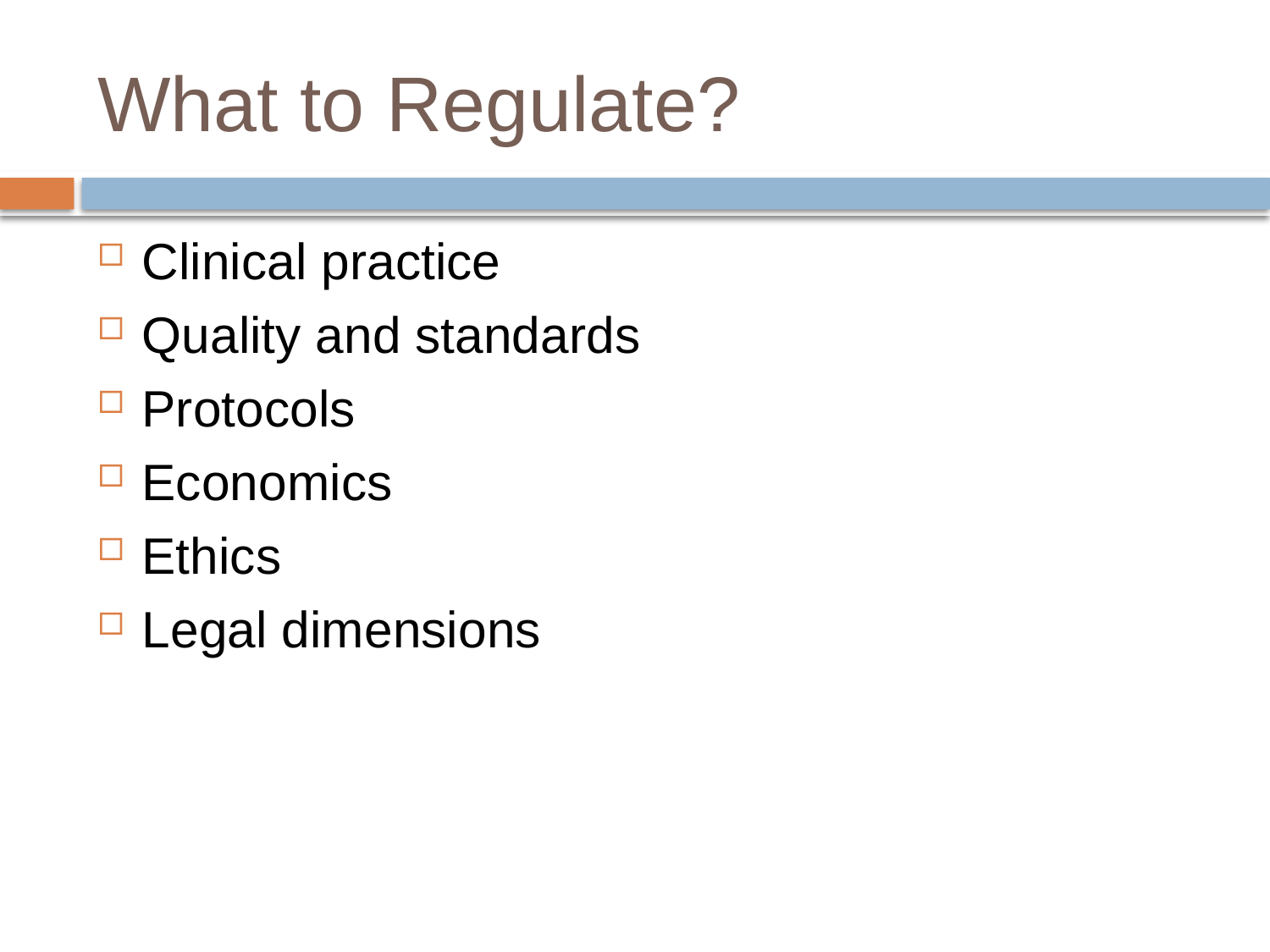

# What to Regulate?
Clinical practice
Quality and standards
Protocols
Economics
Ethics
Legal dimensions